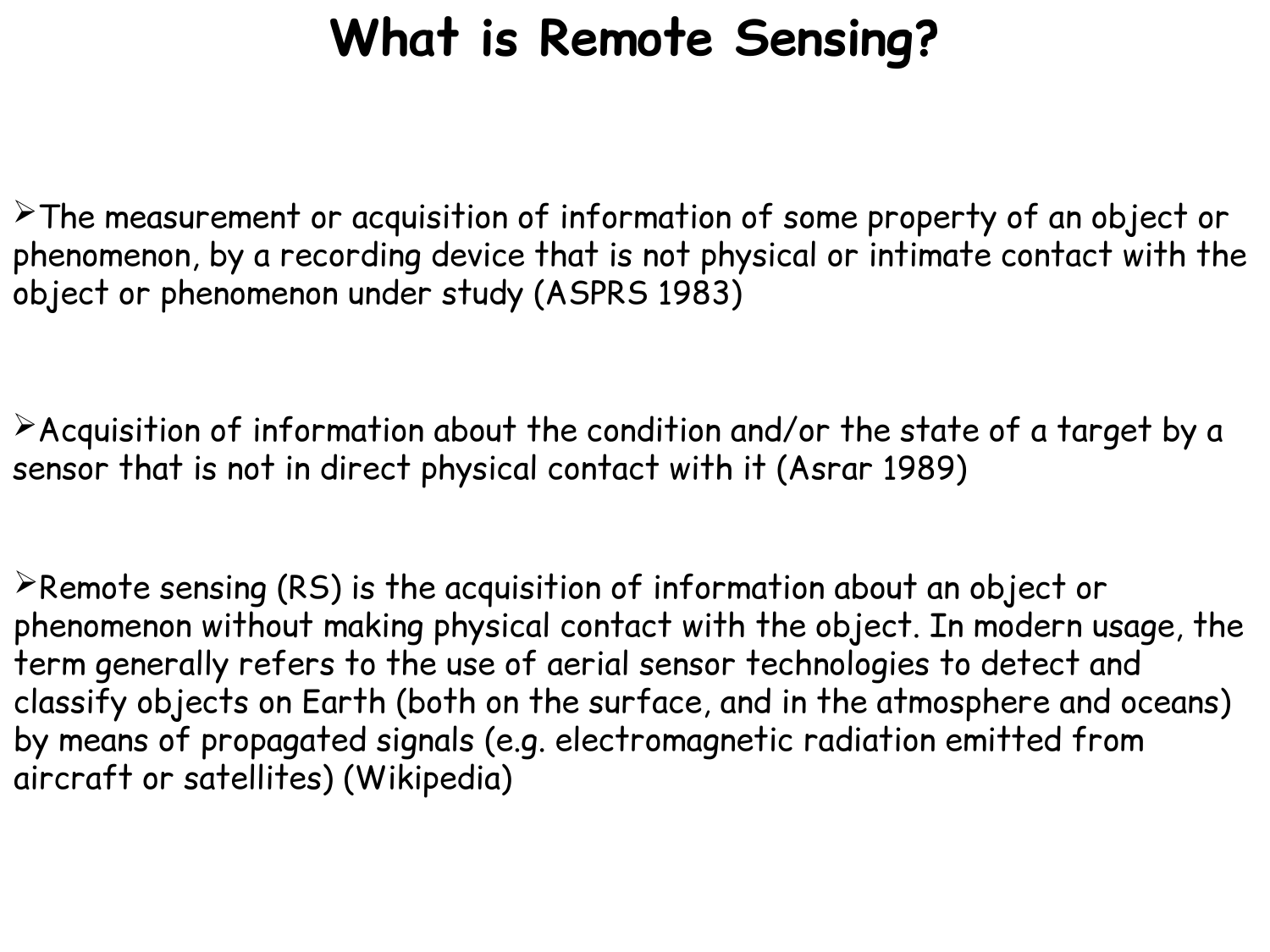

What is Remote Sensing?
The measurement or acquisition of information of some property of an object or phenomenon, by a recording device that is not physical or intimate contact with the object or phenomenon under study (ASPRS 1983)

Acquisition of information about the condition and/or the state of a target by a sensor that is not in direct physical contact with it (Asrar 1989)
Remote sensing (RS) is the acquisition of information about an object or phenomenon without making physical contact with the object. In modern usage, the term generally refers to the use of aerial sensor technologies to detect and classify objects on Earth (both on the surface, and in the atmosphere and oceans) by means of propagated signals (e.g. electromagnetic radiation emitted from aircraft or satellites) (Wikipedia)